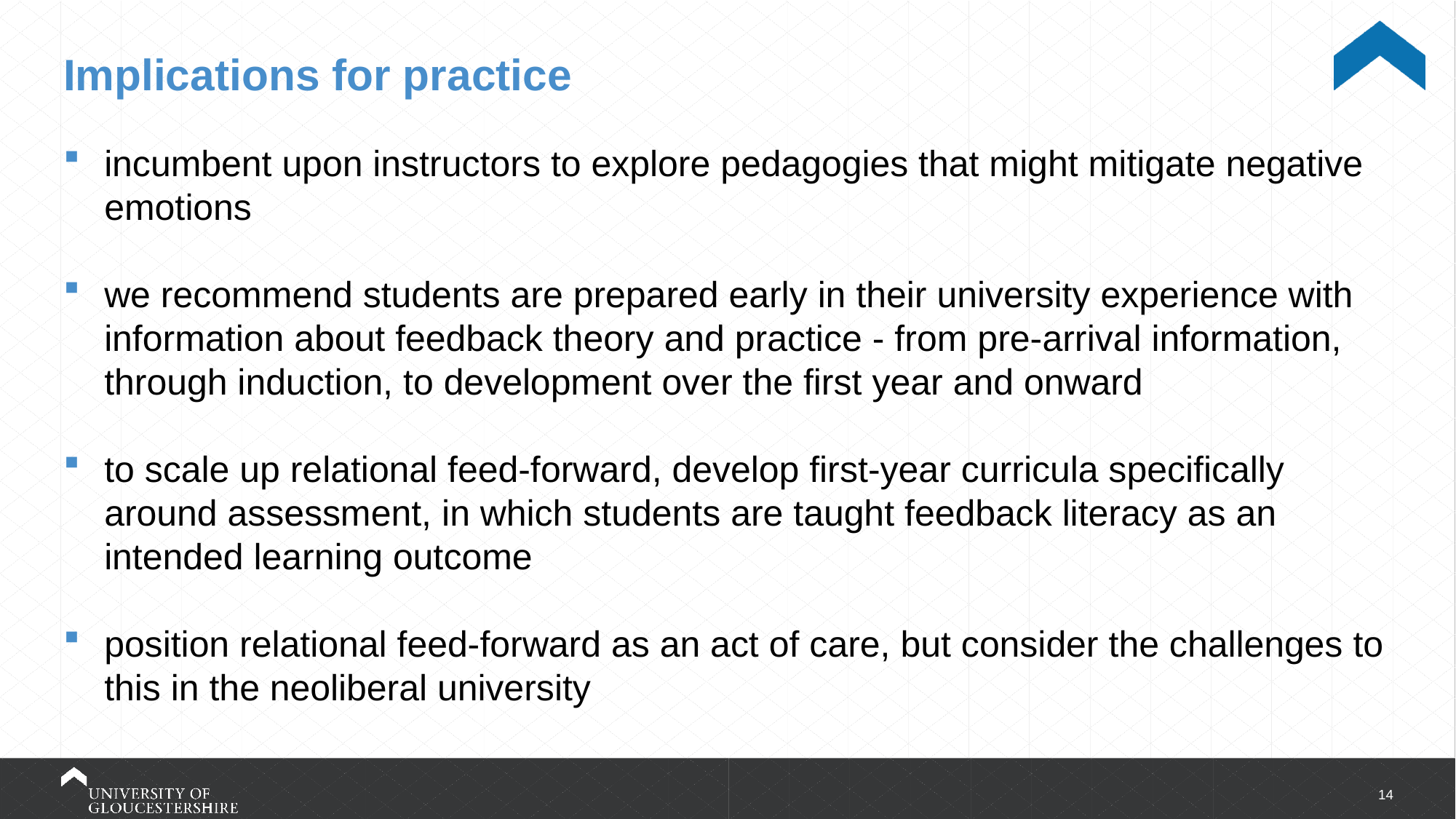

# Implications for practice
incumbent upon instructors to explore pedagogies that might mitigate negative emotions

we recommend students are prepared early in their university experience with information about feedback theory and practice - from pre-arrival information, through induction, to development over the first year and onward

to scale up relational feed-forward, develop first-year curricula specifically around assessment, in which students are taught feedback literacy as an intended learning outcome

position relational feed-forward as an act of care, but consider the challenges to this in the neoliberal university